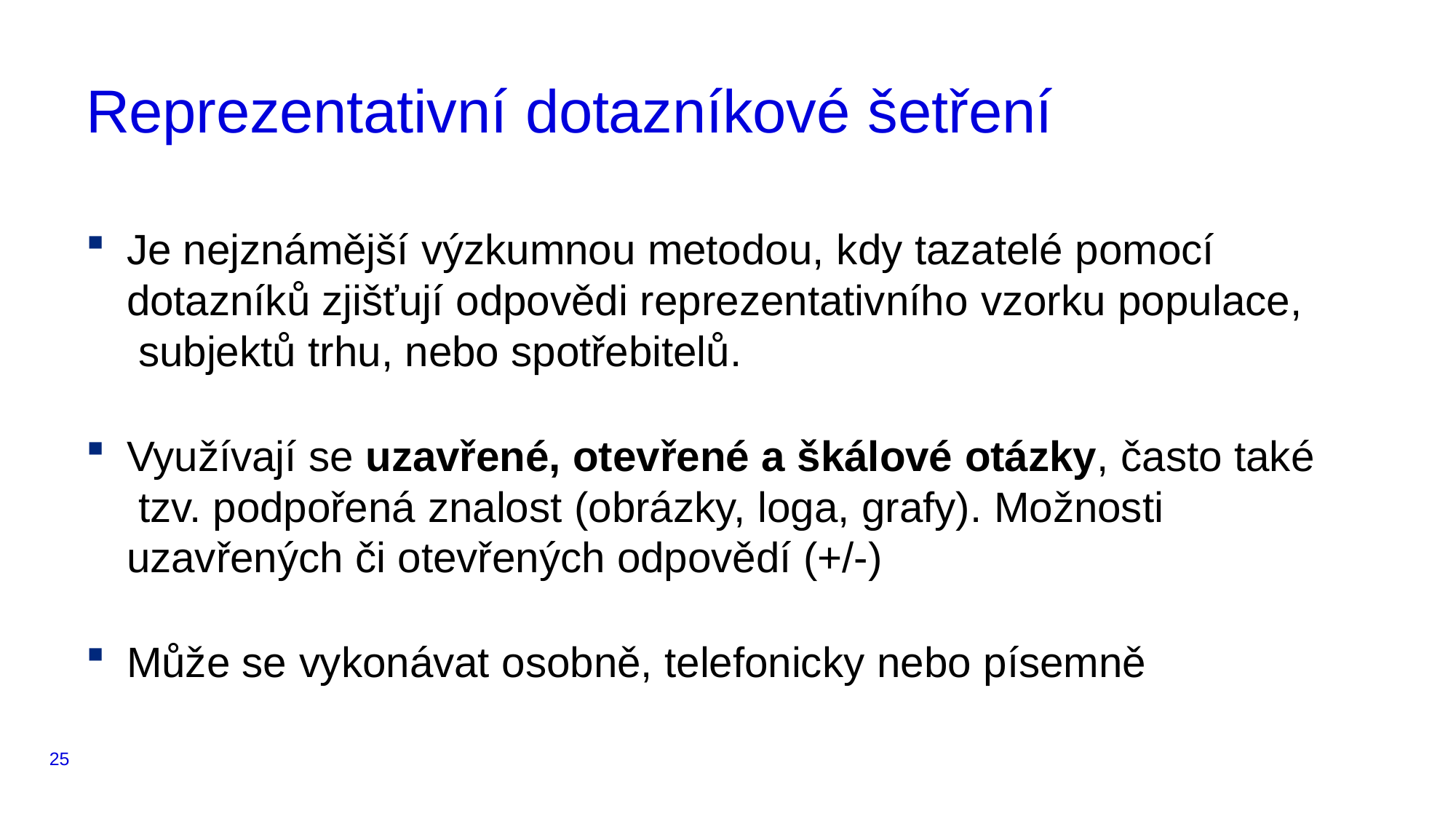

# Reprezentativní dotazníkové šetření
Je nejznámější výzkumnou metodou, kdy tazatelé pomocí
dotazníků zjišťují odpovědi reprezentativního vzorku populace,  subjektů trhu, nebo spotřebitelů.

Využívají se uzavřené, otevřené a škálové otázky, často také  tzv. podpořená znalost (obrázky, loga, grafy). Možnosti
uzavřených či otevřených odpovědí (+/-)

Může se vykonávat osobně, telefonicky nebo písemně
25